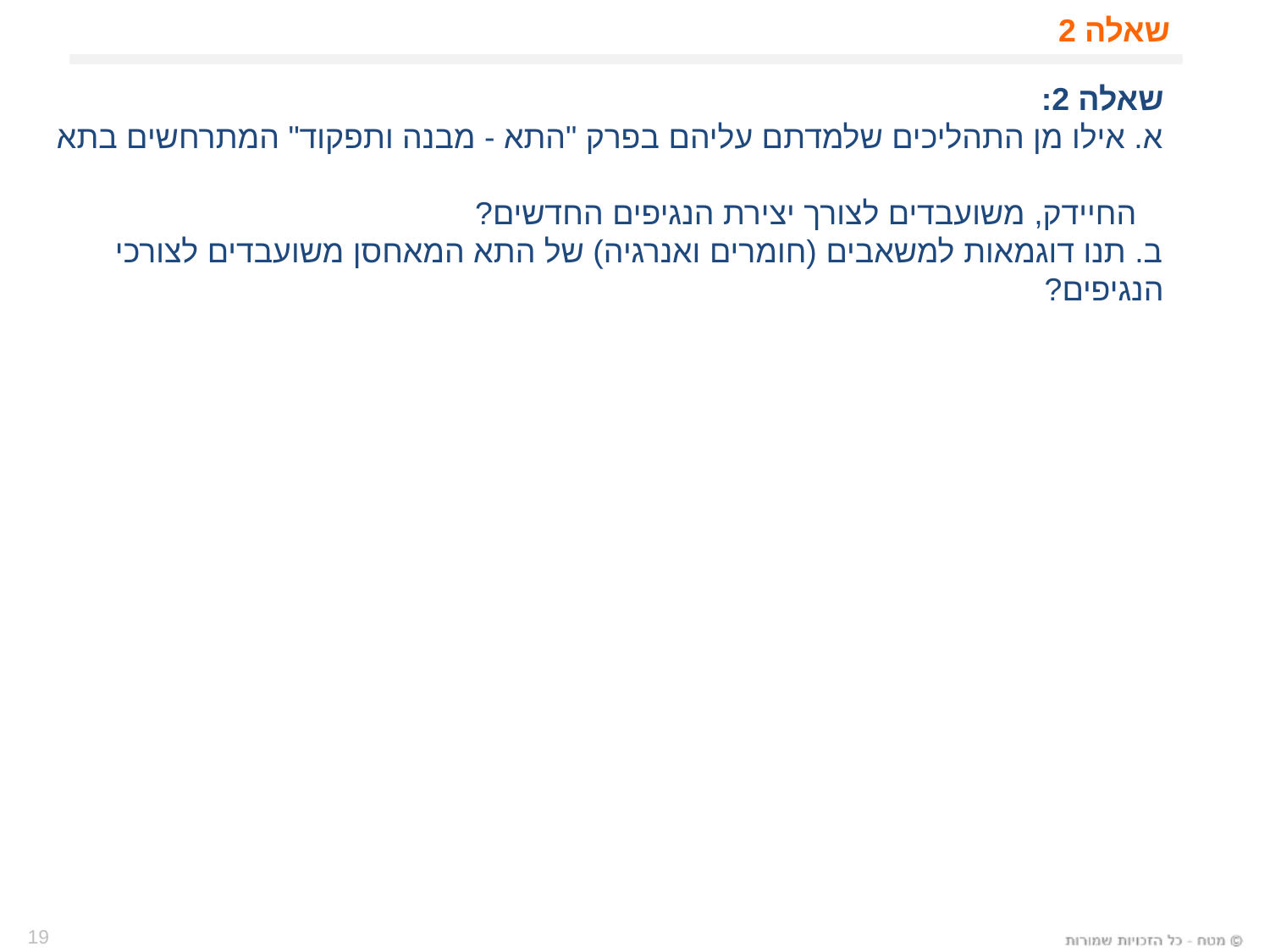

# שאלה 2

שאלה 2:
א. אילו מן התהליכים שלמדתם עליהם בפרק "התא - מבנה ותפקוד" המתרחשים בתא
   החיידק, משועבדים לצורך יצירת הנגיפים החדשים?
ב. תנו דוגמאות למשאבים (חומרים ואנרגיה) של התא המאחסן משועבדים לצורכי הנגיפים?
19